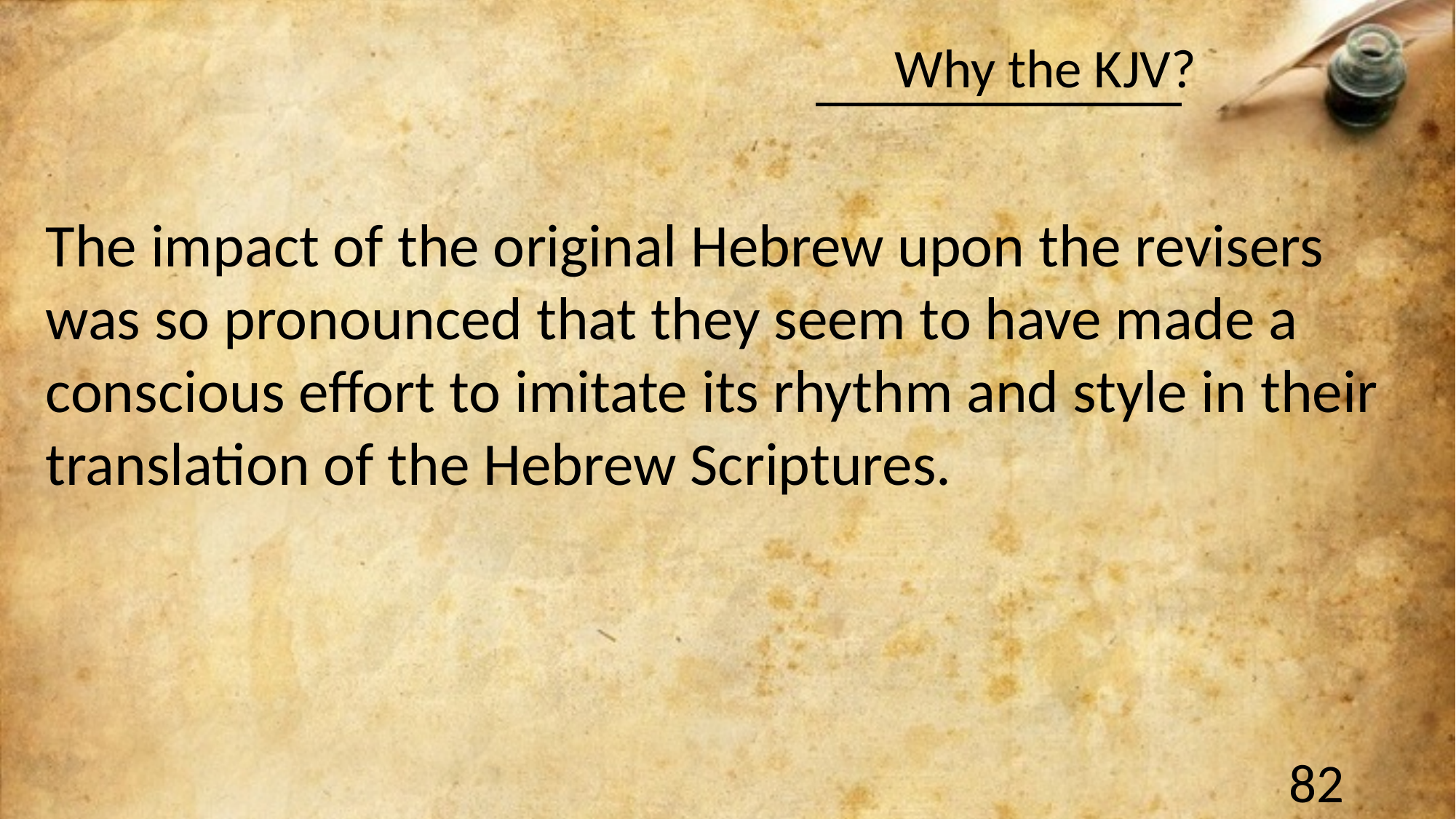

The impact of the original Hebrew upon the revisers was so pronounced that they seem to have made a conscious effort to imitate its rhythm and style in their translation of the Hebrew Scriptures.
82